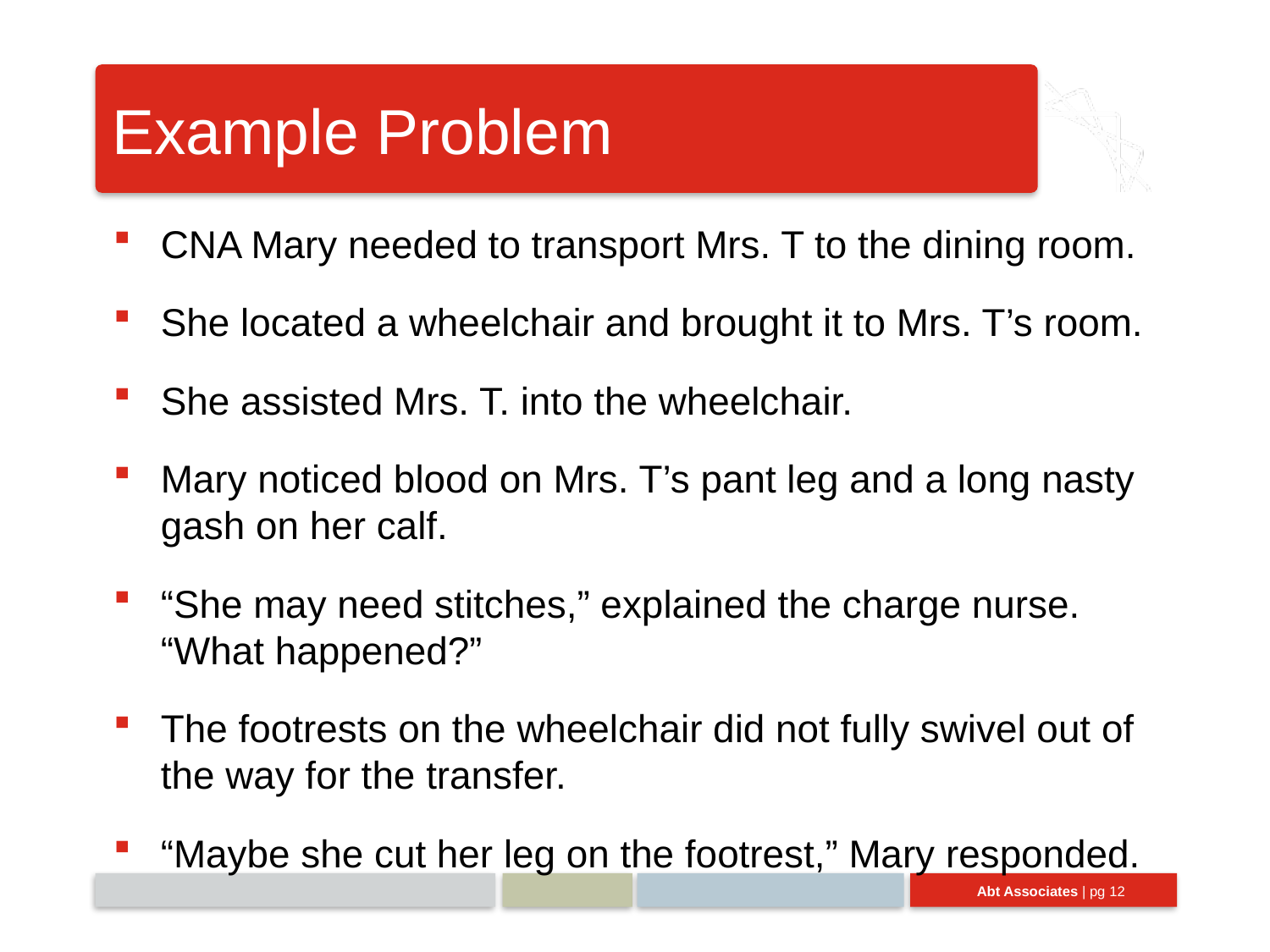

# Example Problem
CNA Mary needed to transport Mrs. T to the dining room.
She located a wheelchair and brought it to Mrs. T’s room.
She assisted Mrs. T. into the wheelchair.
Mary noticed blood on Mrs. T’s pant leg and a long nasty gash on her calf.
“She may need stitches,” explained the charge nurse. “What happened?”
The footrests on the wheelchair did not fully swivel out of the way for the transfer.
“Maybe she cut her leg on the footrest,” Mary responded.